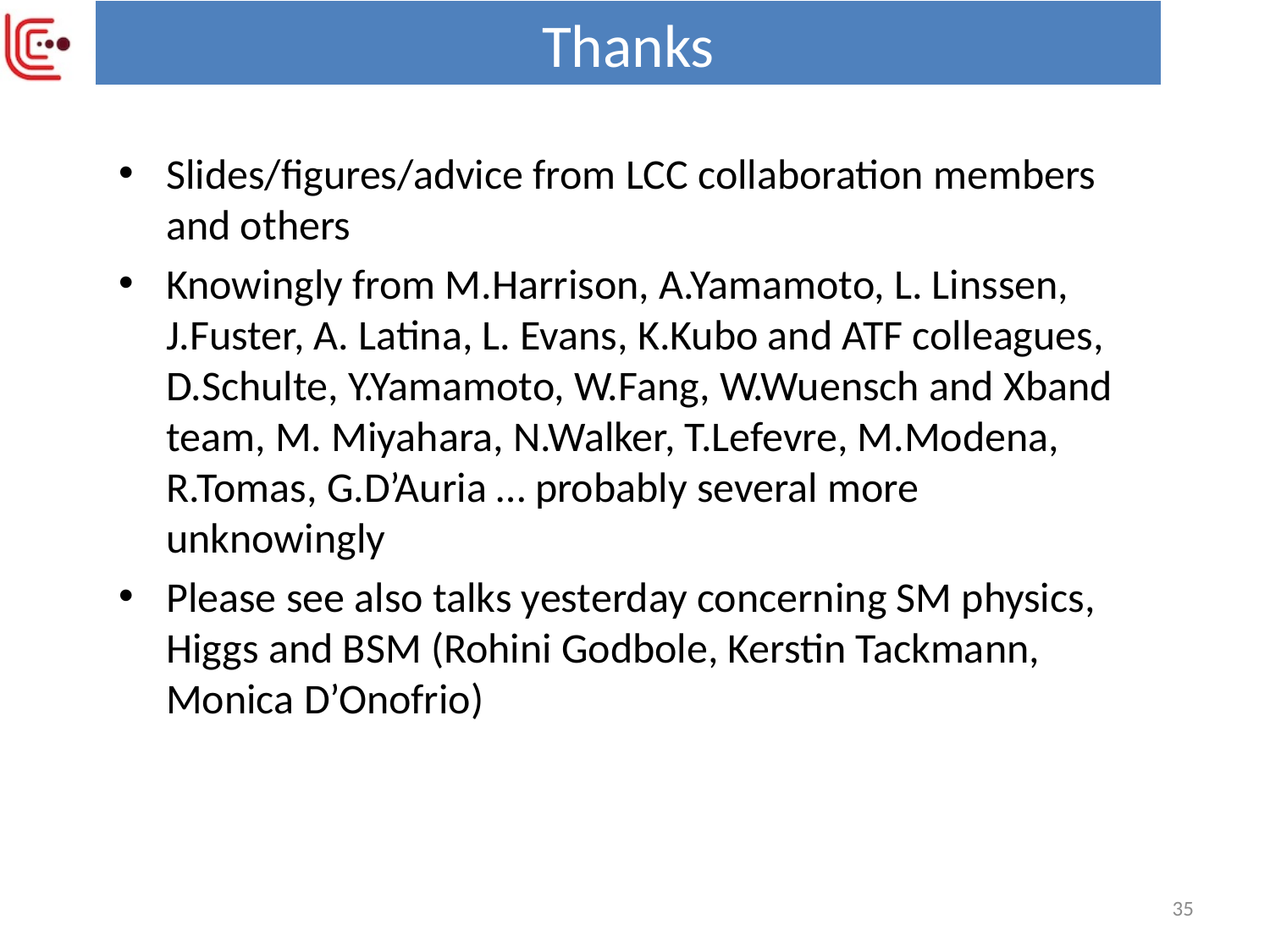

Thanks
Slides/figures/advice from LCC collaboration members and others
Knowingly from M.Harrison, A.Yamamoto, L. Linssen, J.Fuster, A. Latina, L. Evans, K.Kubo and ATF colleagues, D.Schulte, Y.Yamamoto, W.Fang, W.Wuensch and Xband team, M. Miyahara, N.Walker, T.Lefevre, M.Modena, R.Tomas, G.D’Auria … probably several more unknowingly
Please see also talks yesterday concerning SM physics, Higgs and BSM (Rohini Godbole, Kerstin Tackmann, Monica D’Onofrio)
35